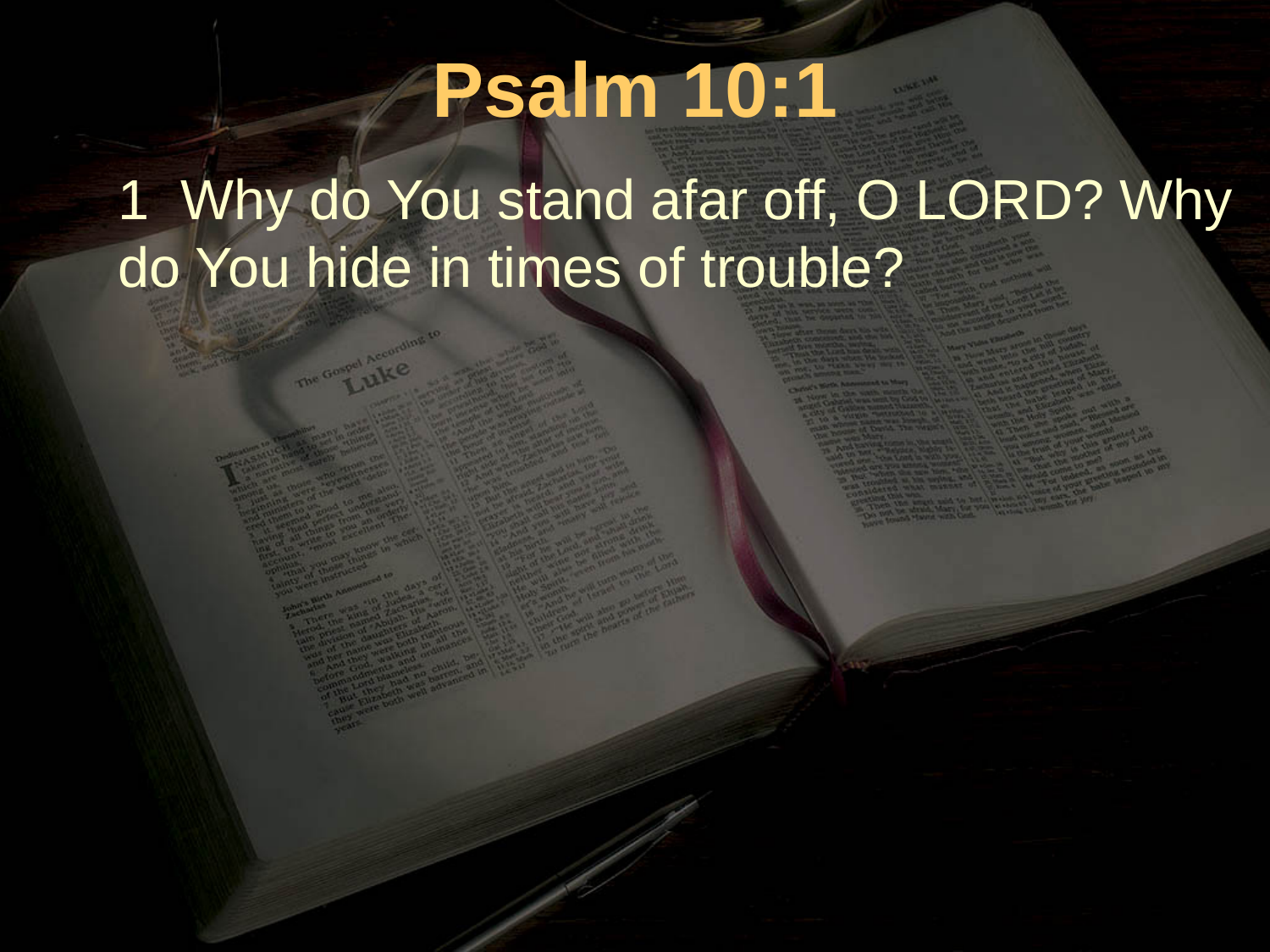

Psalm 10:1
1  Why do You stand afar off, O LORD? Why do You hide in times of trouble?